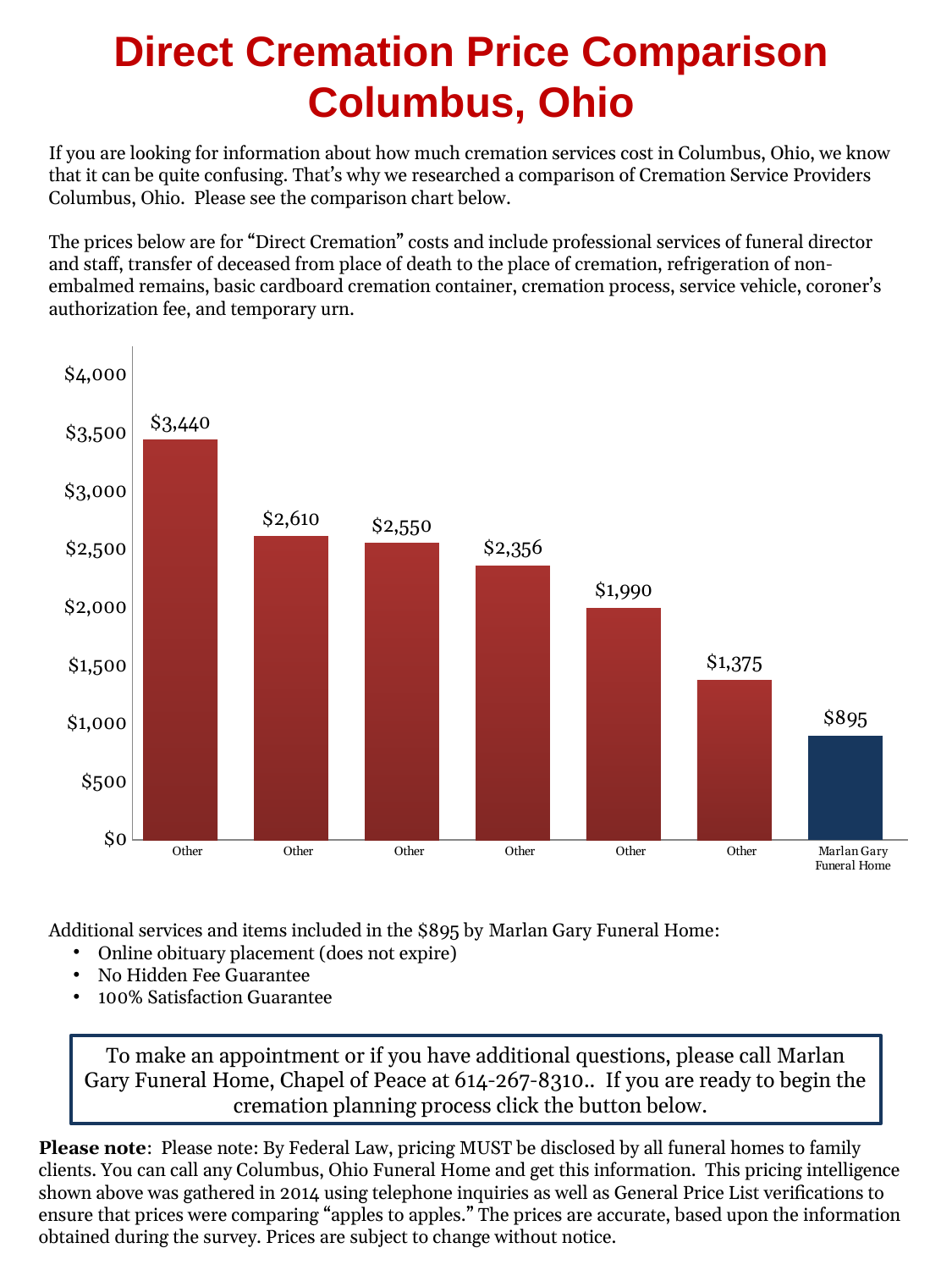

Direct Cremation Price Comparison
Columbus, Ohio
If you are looking for information about how much cremation services cost in Columbus, Ohio, we know that it can be quite confusing. That’s why we researched a comparison of Cremation Service Providers Columbus, Ohio.  Please see the comparison chart below.

The prices below are for “Direct Cremation” costs and include professional services of funeral director and staff, transfer of deceased from place of death to the place of cremation, refrigeration of non-embalmed remains, basic cardboard cremation container, cremation process, service vehicle, coroner’s authorization fee, and temporary urn.

### Chart

| Category | Series 1 | Column1 | Column2 |
|---|---|---|---|
| Other | 3440.0 | None | None |
| Other | 2610.0 | None | None |
| Other | 2550.0 | None | None |
| Other | 2356.0 | None | None |
| Other | 1990.0 | None | None |
| Other | 1375.0 | None | None |
| Marlan Gary Funeral Home | 895.0 | None | None |
Additional services and items included in the $895 by Marlan Gary Funeral Home:
Online obituary placement (does not expire)
No Hidden Fee Guarantee
100% Satisfaction Guarantee
To make an appointment or if you have additional questions, please call Marlan Gary Funeral Home, Chapel of Peace at 614-267-8310..  If you are ready to begin the cremation planning process click the button below.
Please note:  Please note: By Federal Law, pricing MUST be disclosed by all funeral homes to family clients. You can call any Columbus, Ohio Funeral Home and get this information.  This pricing intelligence shown above was gathered in 2014 using telephone inquiries as well as General Price List verifications to ensure that prices were comparing “apples to apples.” The prices are accurate, based upon the information obtained during the survey. Prices are subject to change without notice.